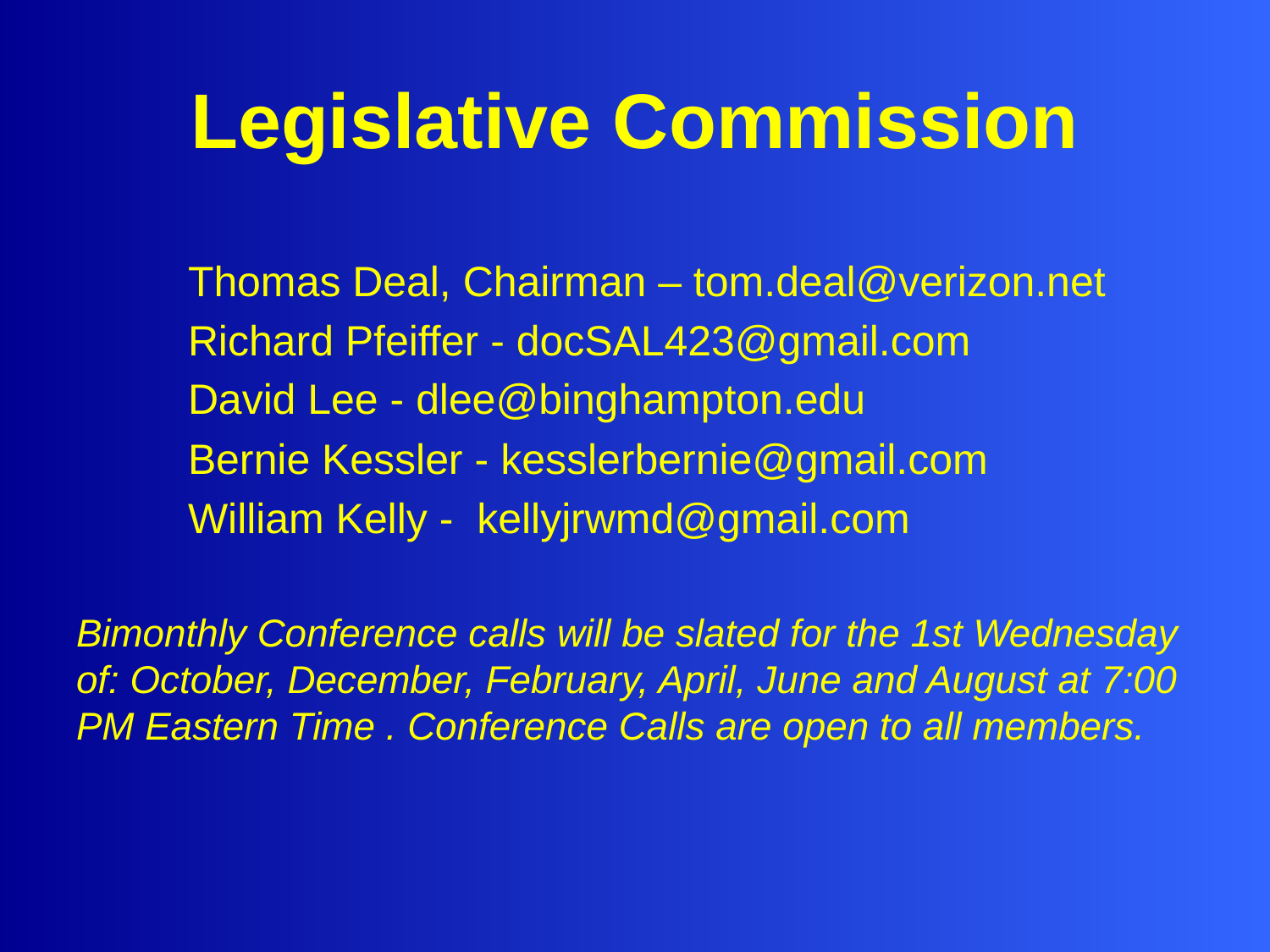

# Legislative Commission

Thomas Deal, Chairman – tom.deal@verizon.net
Richard Pfeiffer - docSAL423@gmail.com
David Lee - dlee@binghampton.edu
Bernie Kessler - kesslerbernie@gmail.com
William Kelly -  kellyjrwmd@gmail.com

Bimonthly Conference calls will be slated for the 1st Wednesday of: October, December, February, April, June and August at 7:00 PM Eastern Time . Conference Calls are open to all members.